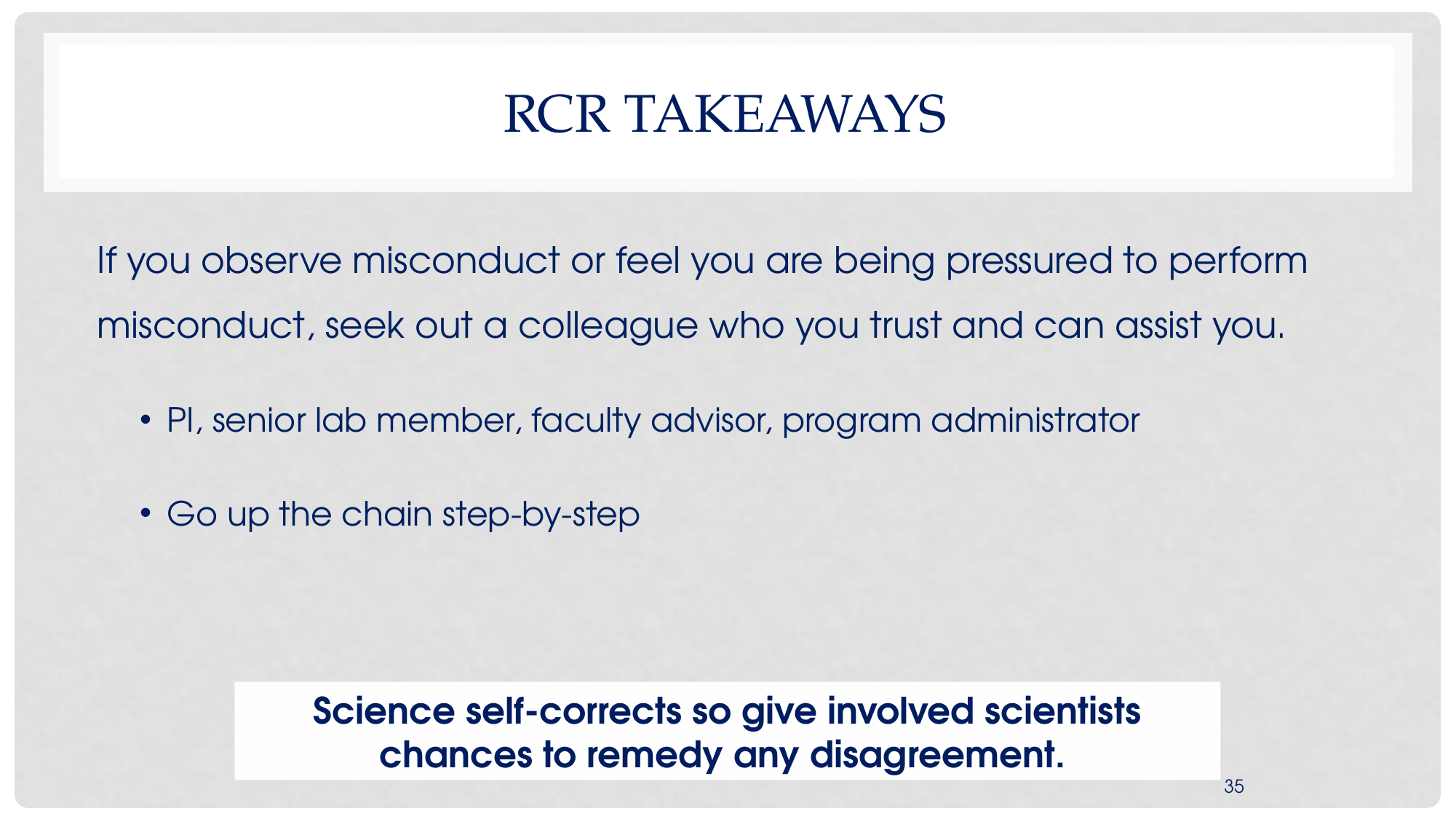

# RCR TAKEAWAYS
If you observe misconduct or feel you are being pressured to perform misconduct, seek out a colleague who you trust and can assist you.

PI, senior lab member, faculty advisor, program administrator

Go up the chain step-by-step

Science self-corrects so give involved scientists chances to remedy any disagreement.
35